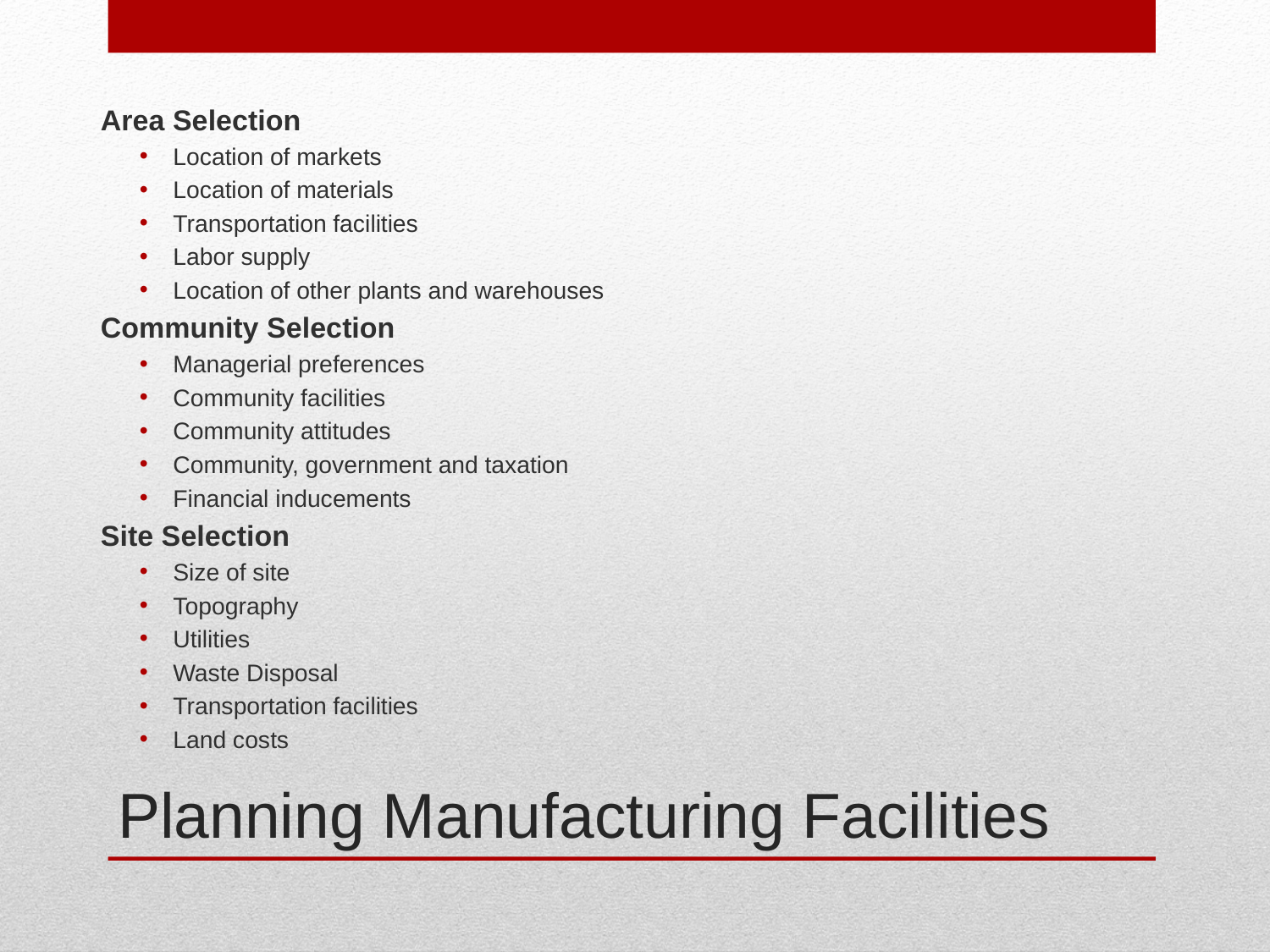

Area Selection
Location of markets
Location of materials
Transportation facilities
Labor supply
Location of other plants and warehouses
Community Selection
Managerial preferences
Community facilities
Community attitudes
Community, government and taxation
Financial inducements
Site Selection
Size of site
Topography
Utilities
Waste Disposal
Transportation facilities
Land costs

# Planning Manufacturing Facilities